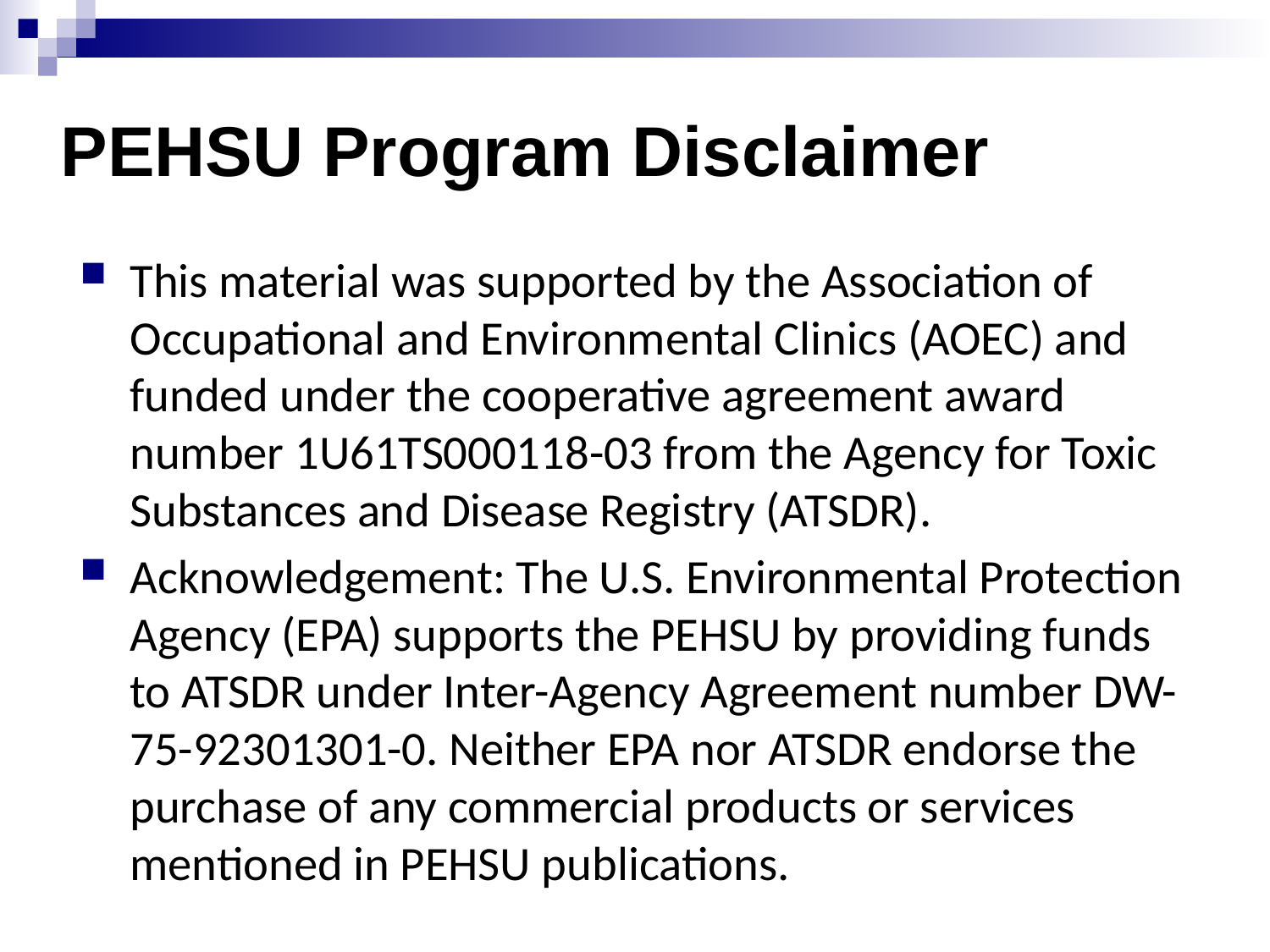

# PEHSU Program Disclaimer
This material was supported by the Association of Occupational and Environmental Clinics (AOEC) and funded under the cooperative agreement award number 1U61TS000118-03 from the Agency for Toxic Substances and Disease Registry (ATSDR).
Acknowledgement: The U.S. Environmental Protection Agency (EPA) supports the PEHSU by providing funds to ATSDR under Inter-Agency Agreement number DW-75-92301301-0. Neither EPA nor ATSDR endorse the purchase of any commercial products or services mentioned in PEHSU publications.